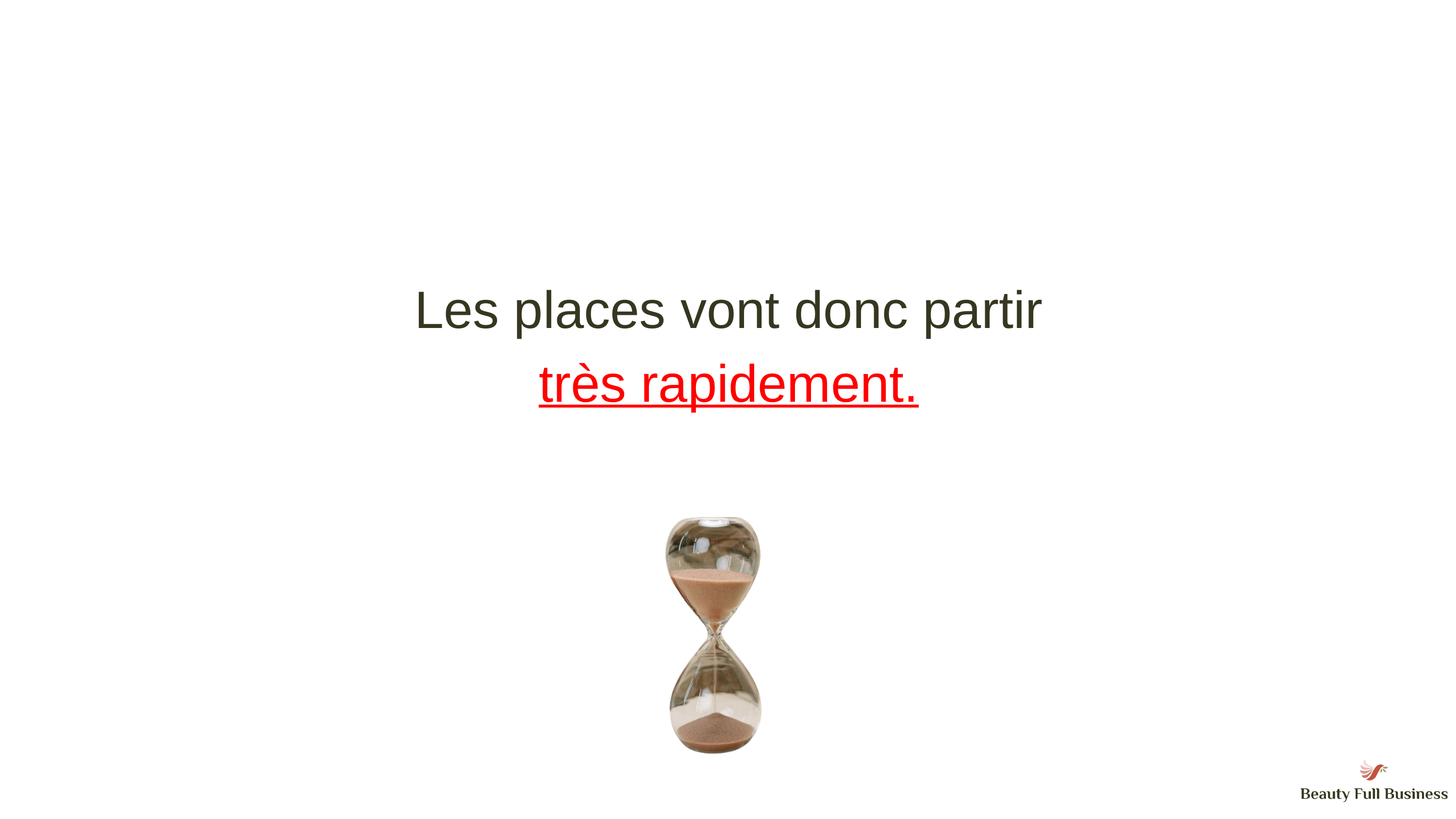

Les places vont donc partir
très rapidement.